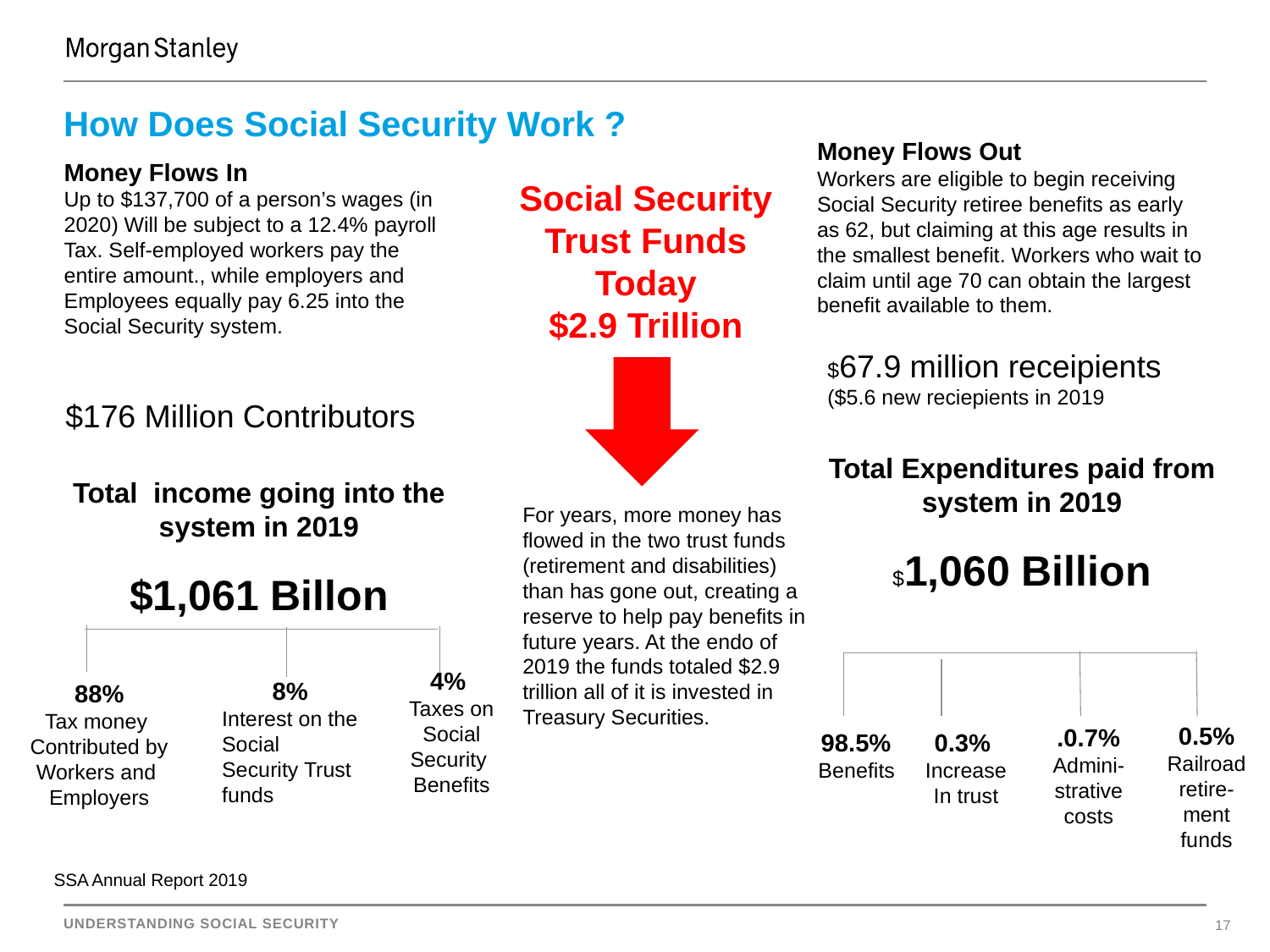

# How Does Social Security Work ?
Money Flows Out
Workers are eligible to begin receiving Social Security retiree benefits as early as 62, but claiming at this age results in the smallest benefit. Workers who wait to claim until age 70 can obtain the largest benefit available to them.
Money Flows In
Up to $137,700 of a person’s wages (in
2020) Will be subject to a 12.4% payroll
Tax. Self-employed workers pay the
entire amount., while employers and
Employees equally pay 6.25 into the
Social Security system.
Social Security
Trust Funds Today
$2.9 Trillion

$67.9 million receipients
($5.6 new reciepients in 2019

$176 Million Contributors
Total Expenditures paid from system in 2019

$1,060 Billion
Total  income going into the system in 2019

$1,061 Billon
For years, more money has flowed in the two trust funds (retirement and disabilities) than has gone out, creating a reserve to help pay benefits in future years. At the endo of 2019 the funds totaled $2.9 trillion all of it is invested in Treasury Securities.
4%
Taxes on
Social Security
Benefits
8%
Interest on the Social Security Trust funds
88%
Tax money
Contributed by
Workers and
Employers
0.5%
Railroad retire-ment funds
.0.7%
Admini-strative costs
0.3%
Increase
In trust
98.5%
Benefits
SSA Annual Report 2019